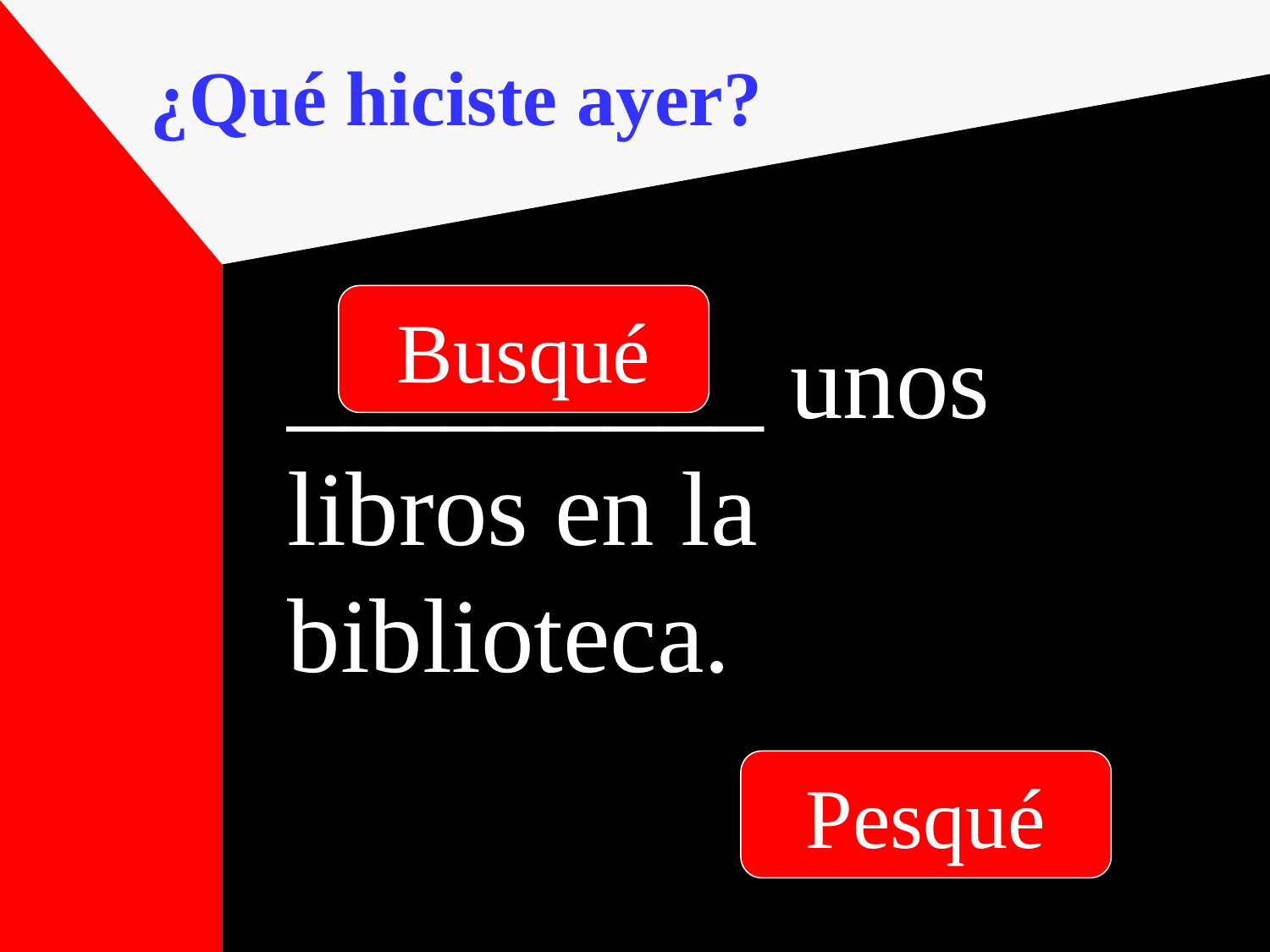

¿Qué hiciste ayer?
Busqué
_________ unos libros en la biblioteca.
Pesqué